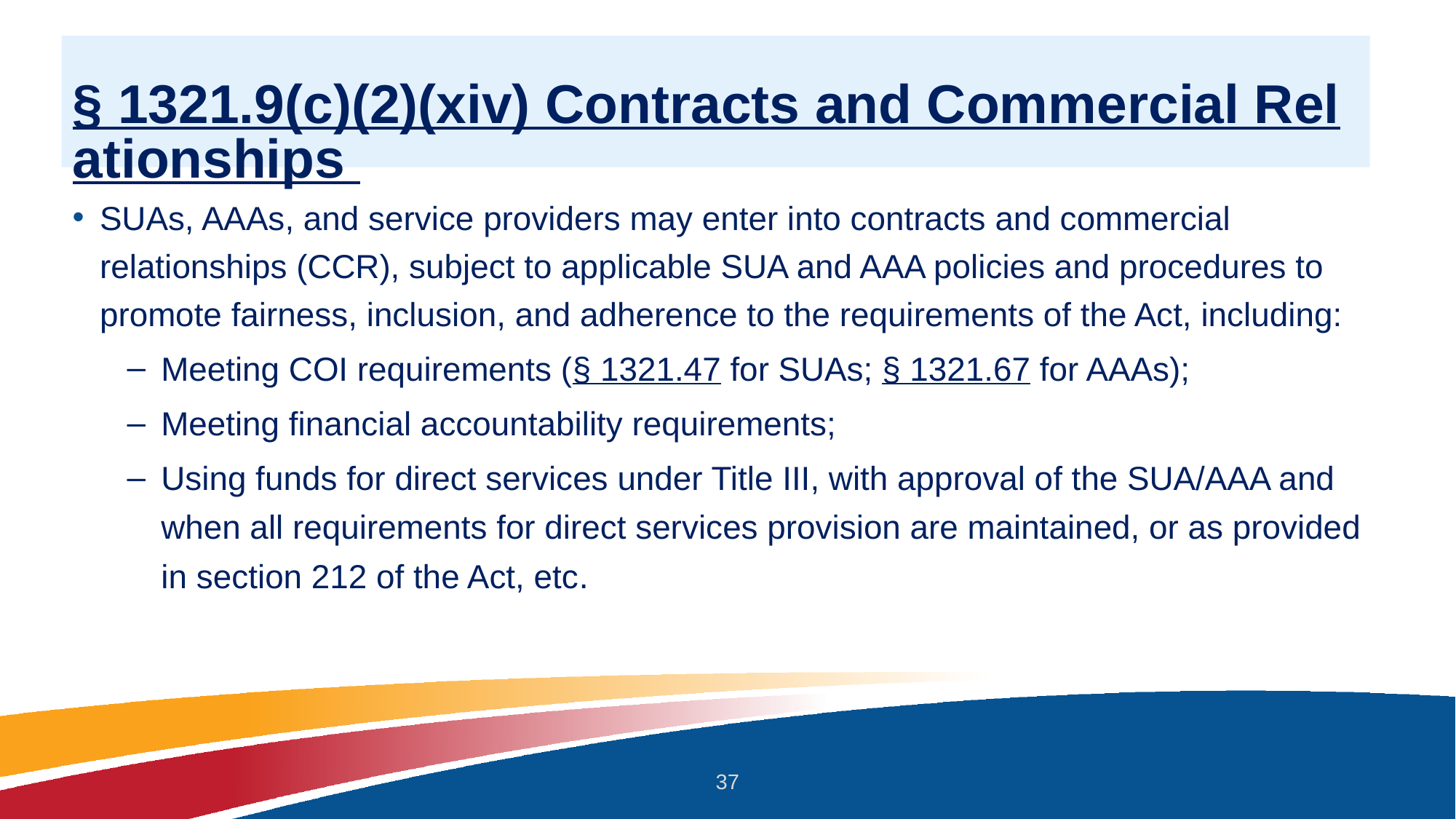

# § 1321.9(c)(2)(xiv) Contracts and Commercial Relationships
SUAs, AAAs, and service providers may enter into contracts and commercial relationships (CCR), subject to applicable SUA and AAA policies and procedures to promote fairness, inclusion, and adherence to the requirements of the Act, including:
Meeting COI requirements (§ 1321.47 for SUAs; § 1321.67 for AAAs);
Meeting financial accountability requirements;
Using funds for direct services under Title III, with approval of the SUA/AAA and when all requirements for direct services provision are maintained, or as provided in section 212 of the Act, etc.
37